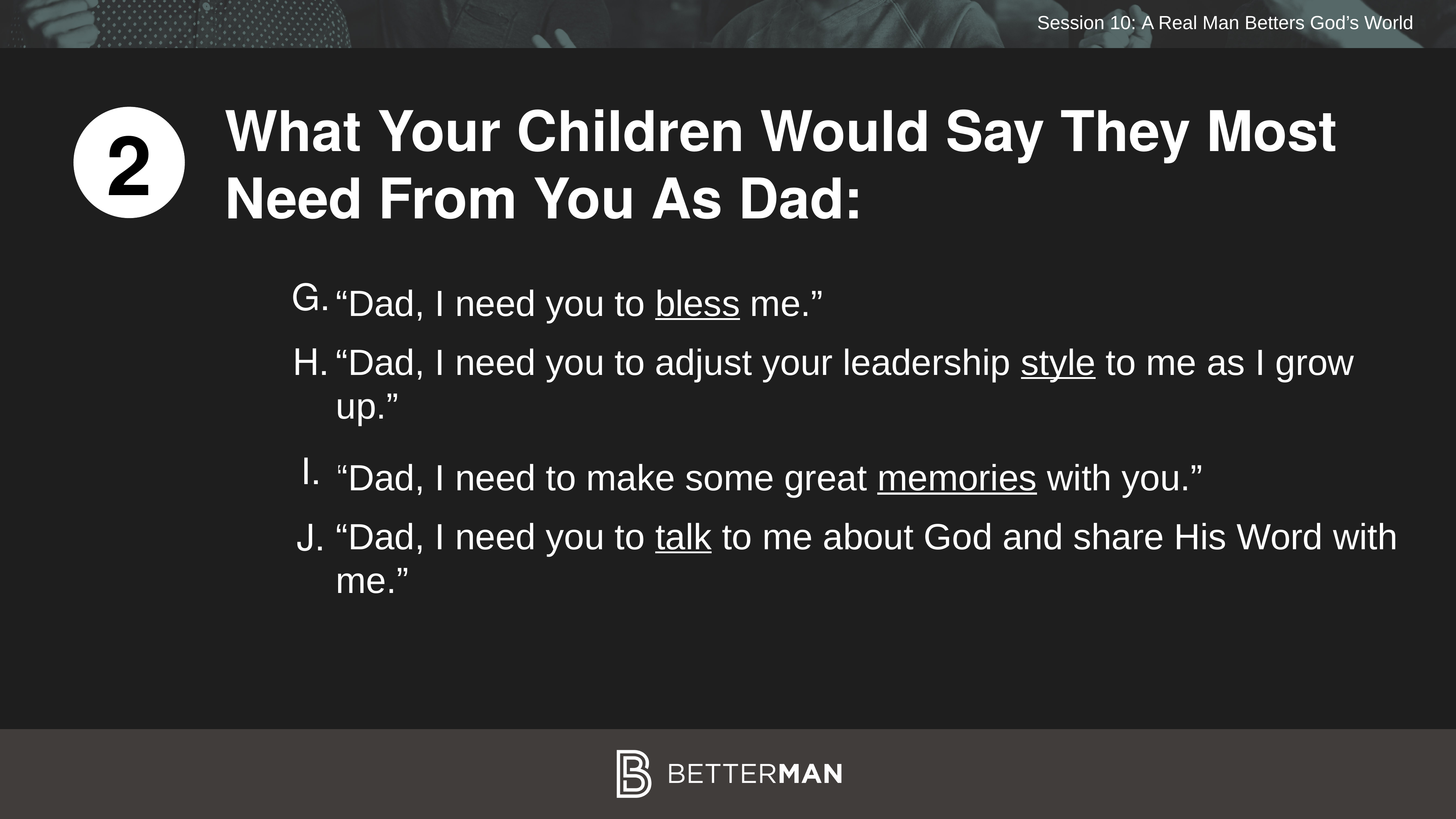

What Your Children Would Say They Most
Need From You As Dad:
2
“Dad, I need you to bless me.”
“Dad, I need you to adjust your leadership style to me as I grow up.”
“Dad, I need to make some great memories with you.”
“Dad, I need you to talk to me about God and share His Word with me.”
G.
G.
H.
H.
I.
I.
J.
J.